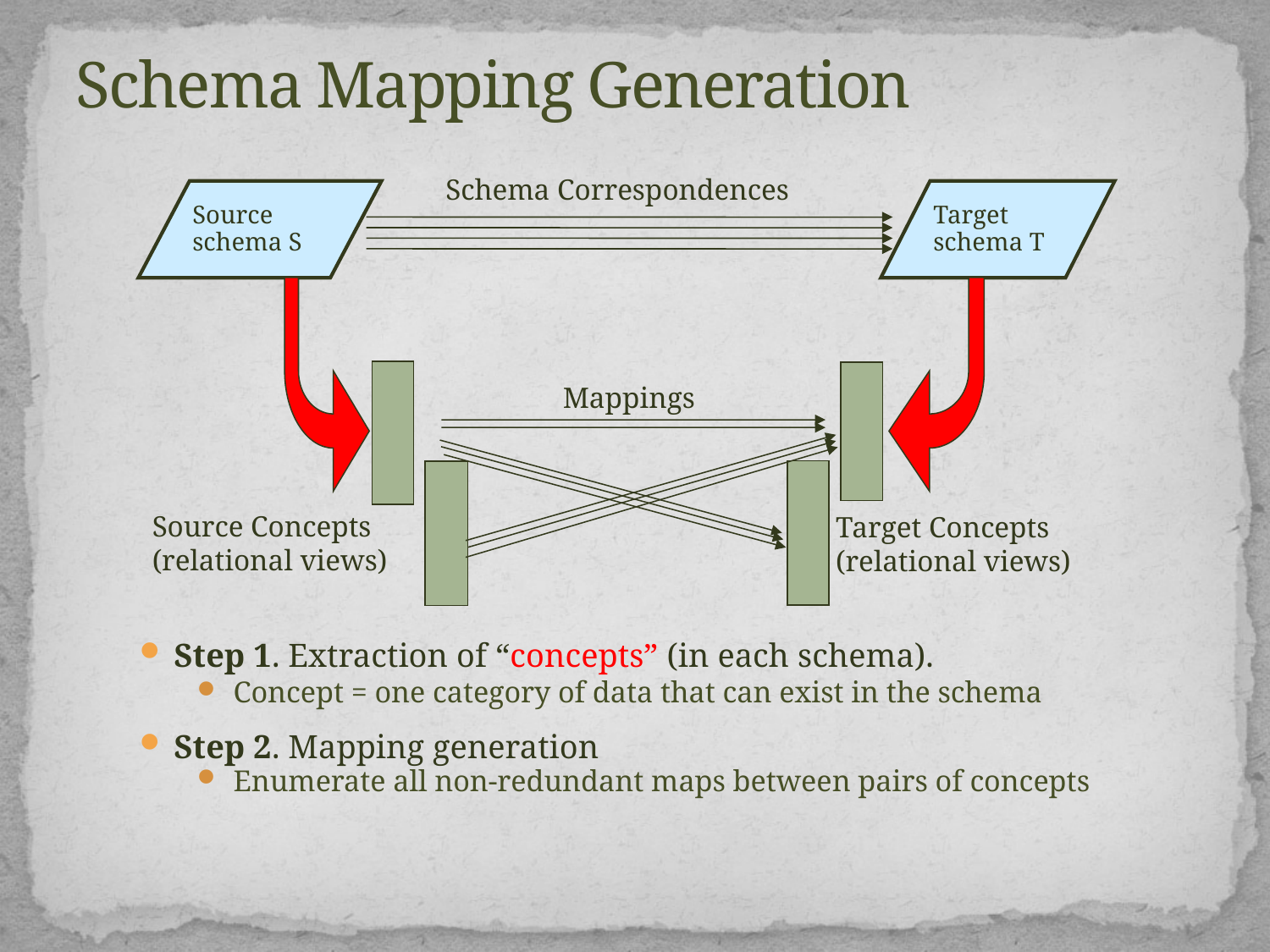

# Schema Mapping Generation
Schema Correspondences
Source schema S
Target schema T

Mappings

Source Concepts
(relational views)
Target Concepts
(relational views)
Step 1. Extraction of “concepts” (in each schema).
Concept = one category of data that can exist in the schema
Step 2. Mapping generation
Enumerate all non-redundant maps between pairs of concepts